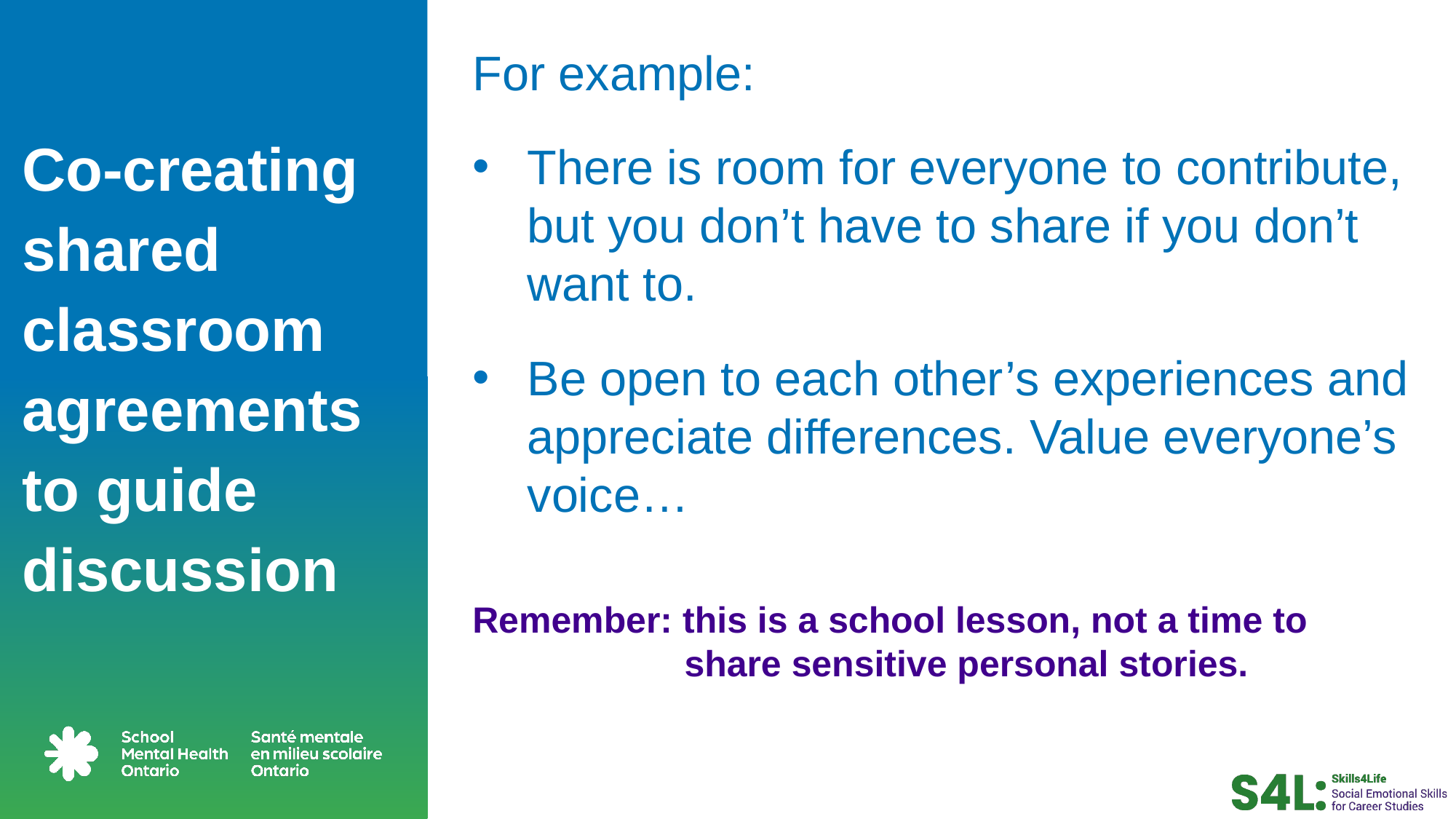

For example:
There is room for everyone to contribute, but you don’t have to share if you don’t want to.
Be open to each other’s experiences and appreciate differences. Value everyone’s voice…
# Co-creating shared classroom agreements to guide discussion
Remember: this is a school lesson, not a time to share sensitive personal stories.